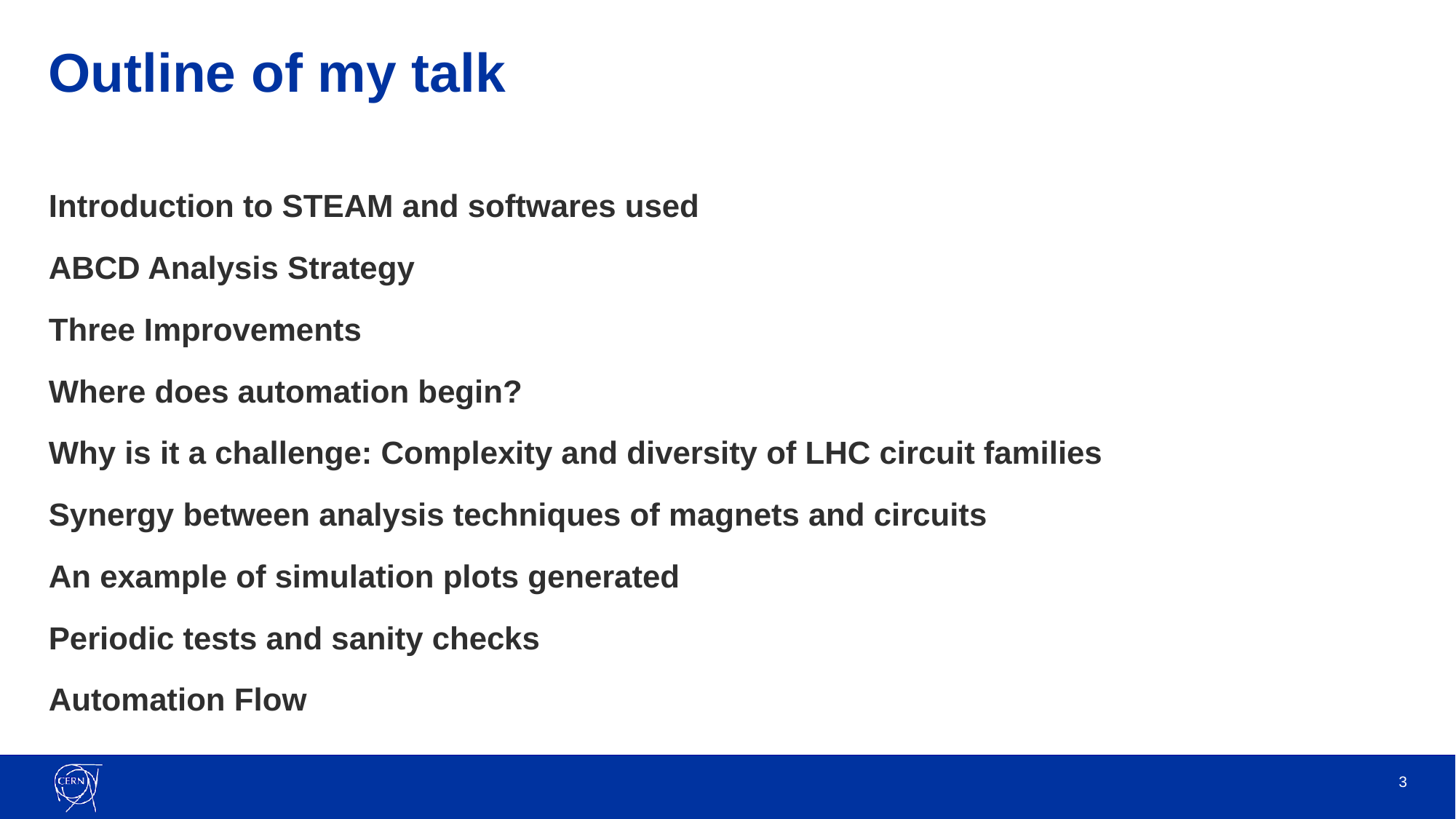

# Outline of my talk
Introduction to STEAM and softwares used
ABCD Analysis Strategy
Three Improvements
Where does automation begin?
Why is it a challenge: Complexity and diversity of LHC circuit families
Synergy between analysis techniques of magnets and circuits
An example of simulation plots generated
Periodic tests and sanity checks
Automation Flow
3